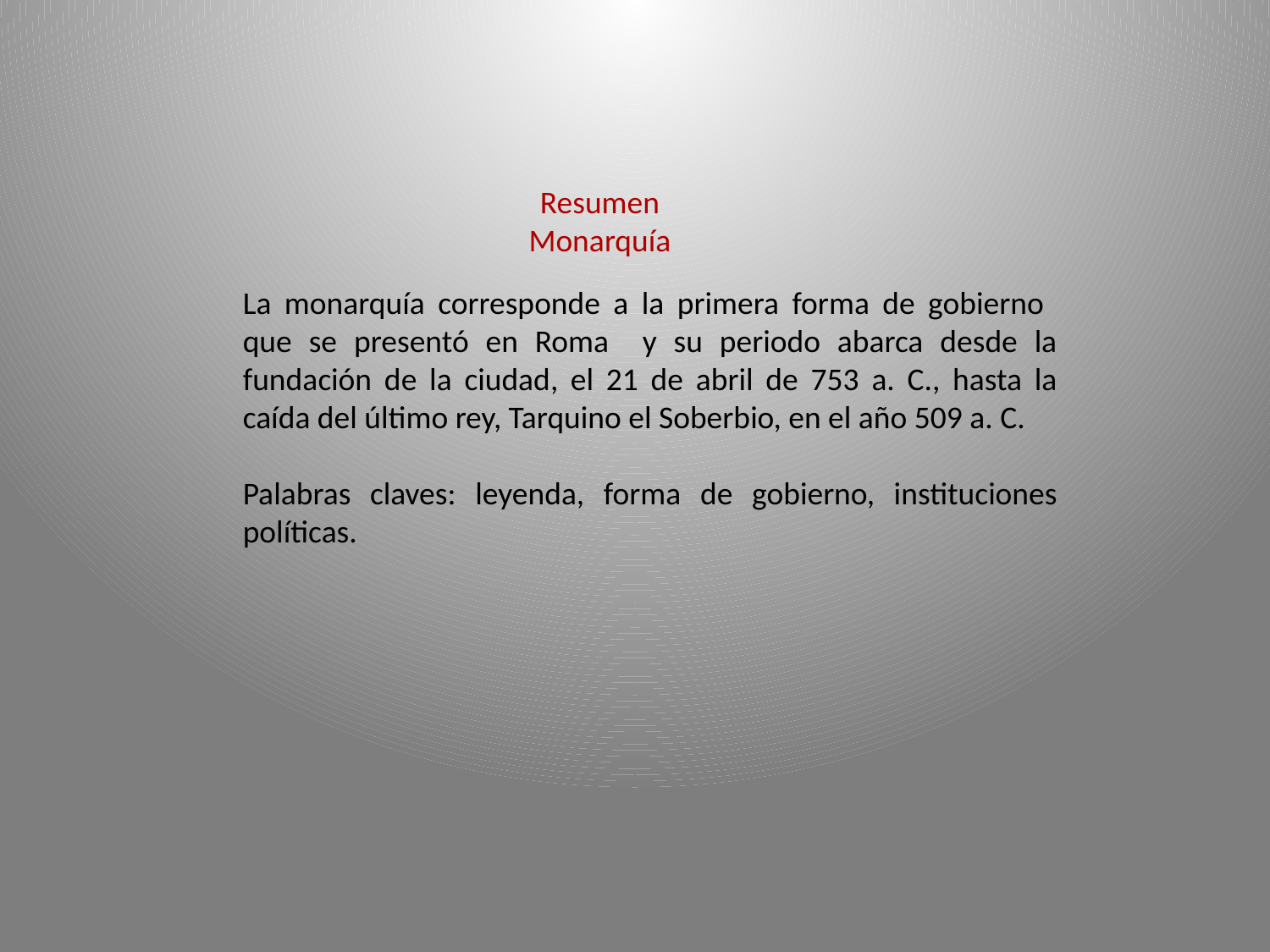

Resumen
 Monarquía
La monarquía corresponde a la primera forma de gobierno  que se presentó en Roma  y su periodo abarca desde la fundación de la ciudad, el 21 de abril de 753 a. C., hasta la caída del último rey, Tarquino el Soberbio, en el año 509 a. C.

Palabras claves: leyenda, forma de gobierno, instituciones políticas.